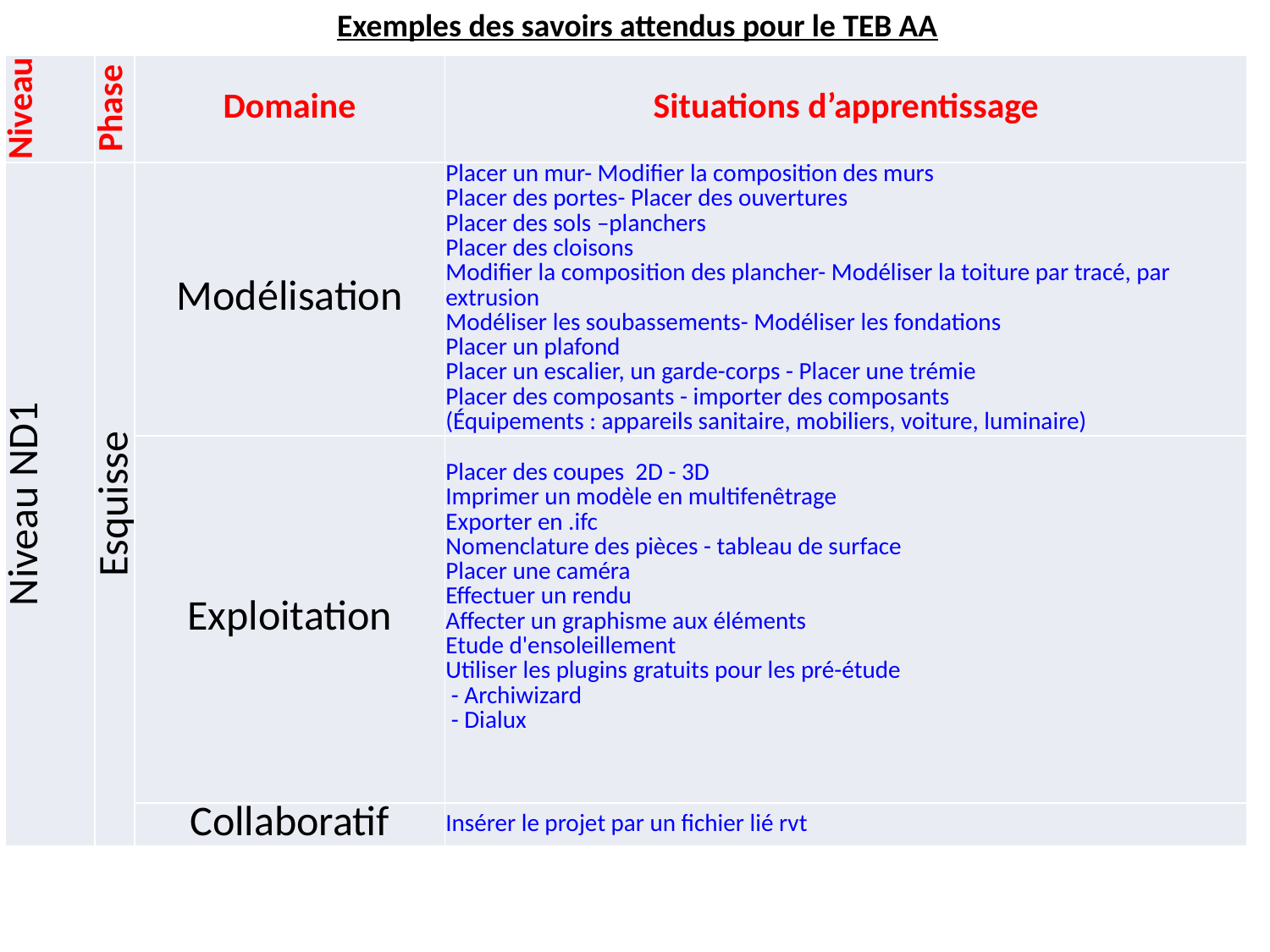

Exemples des savoirs attendus pour le TEB AA
| Niveau | Phase | Domaine | Situations d’apprentissage |
| --- | --- | --- | --- |
| Niveau ND1 | Esquisse | Modélisation | Placer un mur- Modifier la composition des murs Placer des portes- Placer des ouvertures Placer des sols –planchers Placer des cloisons Modifier la composition des plancher- Modéliser la toiture par tracé, par extrusion Modéliser les soubassements- Modéliser les fondations Placer un plafond Placer un escalier, un garde-corps - Placer une trémie Placer des composants - importer des composants (Équipements : appareils sanitaire, mobiliers, voiture, luminaire) |
|  |  | Exploitation | Placer des coupes 2D - 3D Imprimer un modèle en multifenêtrage Exporter en .ifc Nomenclature des pièces - tableau de surface Placer une caméra Effectuer un rendu Affecter un graphisme aux éléments Etude d'ensoleillement Utiliser les plugins gratuits pour les pré-étude - Archiwizard - Dialux |
|  |  | Collaboratif | Insérer le projet par un fichier lié rvt |